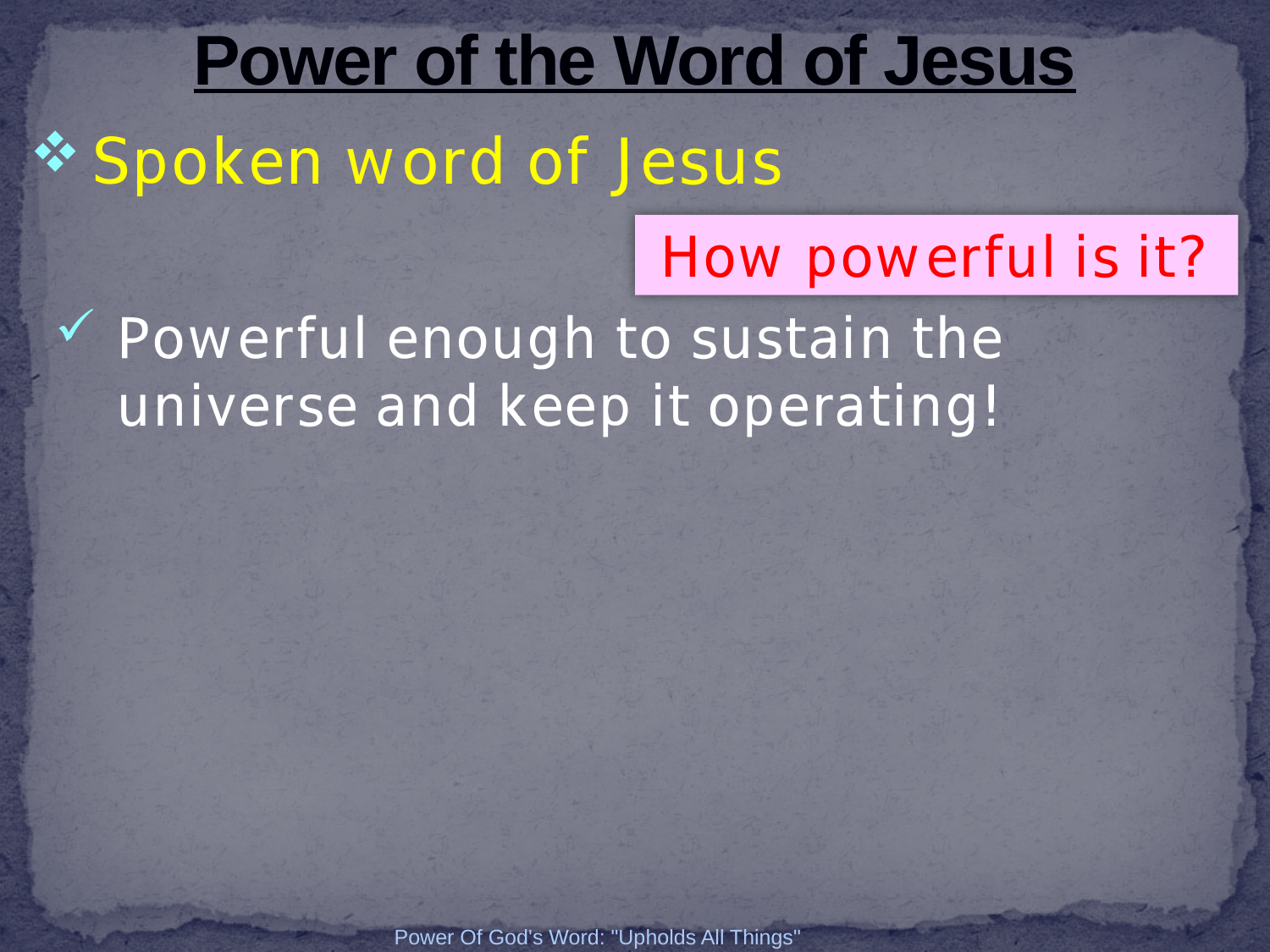

# Power of the Word of Jesus
Spoken word of Jesus
How powerful is it?
Powerful enough to sustain the universe and keep it operating!
Power Of God's Word: "Upholds All Things"